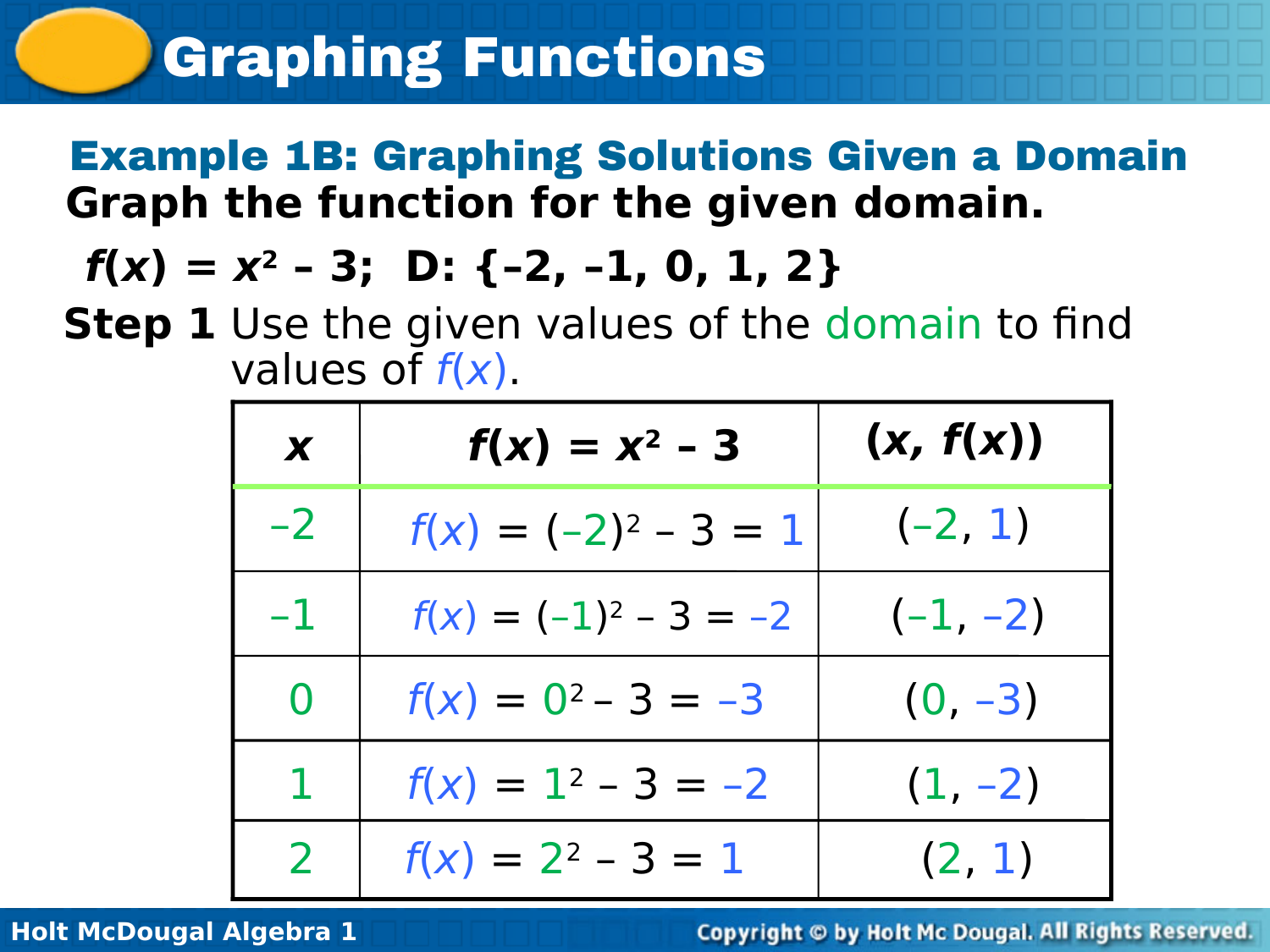

Example 1B: Graphing Solutions Given a Domain
Graph the function for the given domain.
f(x) = x2 – 3;  D: {–2, –1, 0, 1, 2}
Step 1 Use the given values of the domain to find 	values of f(x).

(x, f(x))
f(x) = x2 – 3
x

–2
(–2, 1)
f(x) = (–2)2 – 3 = 1

–1
(–1, –2)
f(x) = (–1)2 – 3 = –2

f(x) = 02 – 3 = –3
(0, –3)
0

f(x) = 12 – 3 = –2
(1, –2)
1

f(x) = 22 – 3 = 1
2
(2, 1)